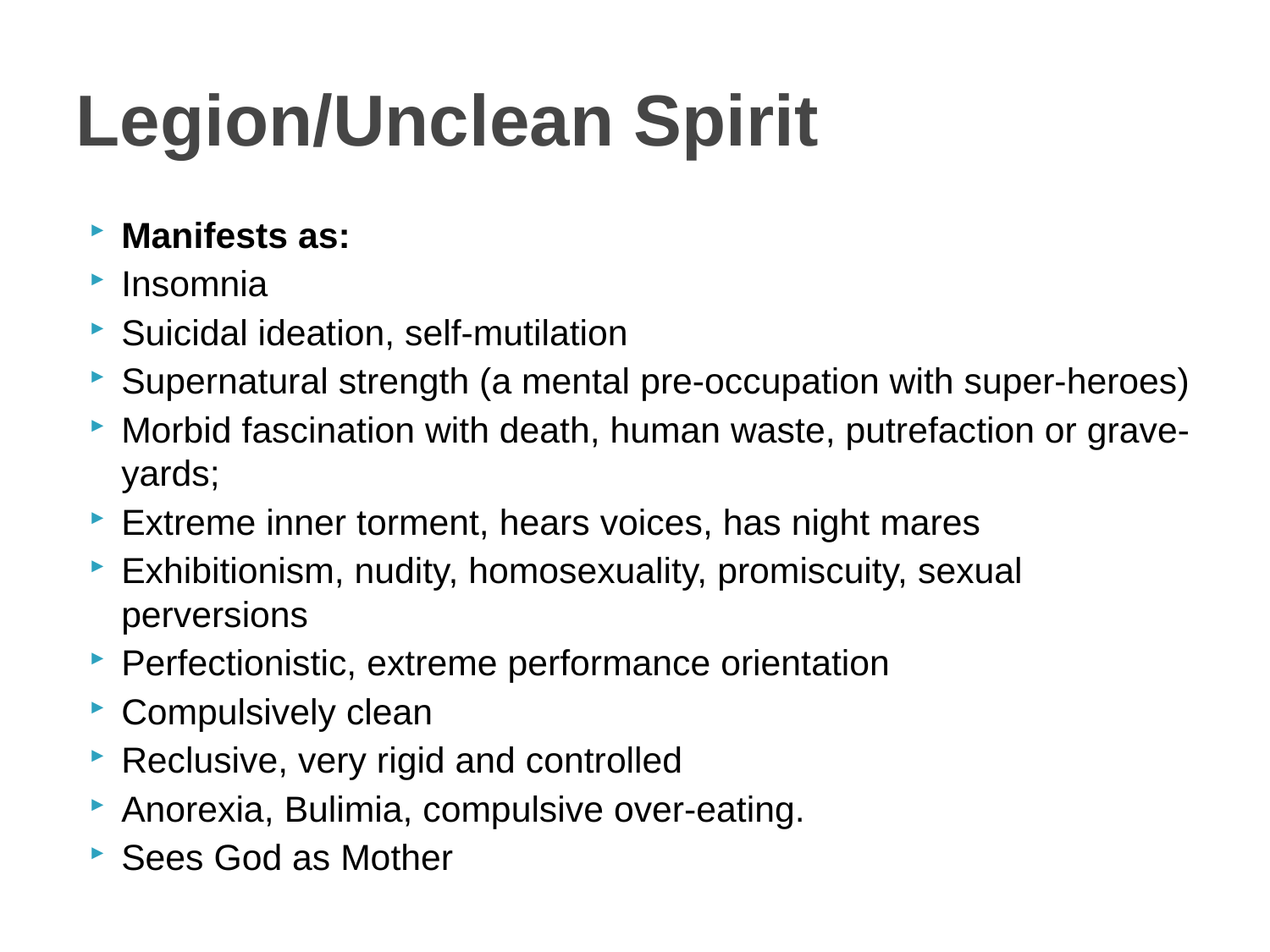

# Legion/Unclean Spirit
Manifests as:
Insomnia
Suicidal ideation, self-mutilation
Supernatural strength (a mental pre-occupation with super-heroes)
Morbid fascination with death, human waste, putrefaction or grave-yards;
Extreme inner torment, hears voices, has night mares
Exhibitionism, nudity, homosexuality, promiscuity, sexual perversions
Perfectionistic, extreme performance orientation
Compulsively clean
Reclusive, very rigid and controlled
Anorexia, Bulimia, compulsive over-eating.
Sees God as Mother